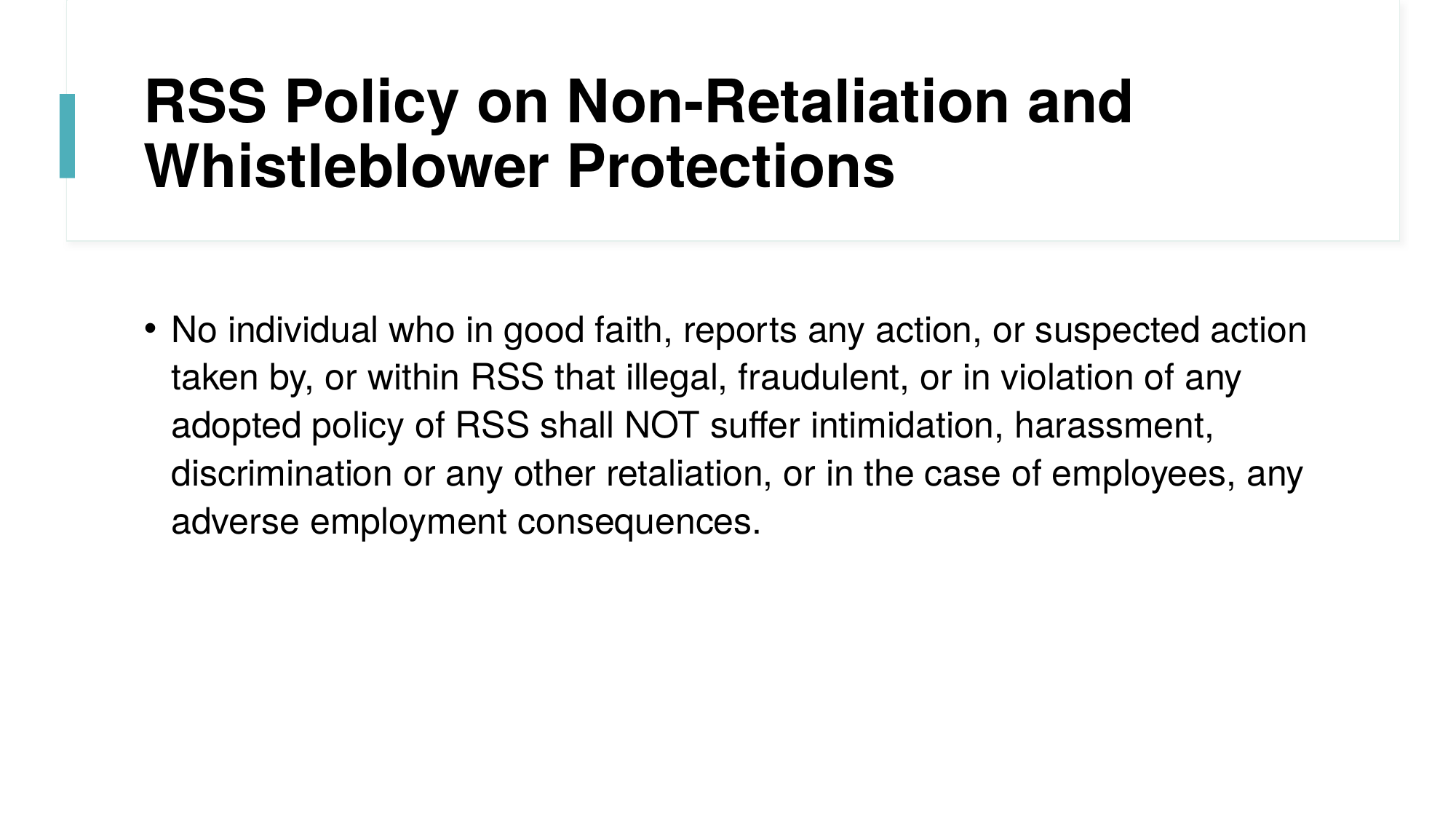

# RSS Policy on Non-Retaliation and Whistleblower Protections
No individual who in good faith, reports any action, or suspected action taken by, or within RSS that illegal, fraudulent, or in violation of any adopted policy of RSS shall NOT suffer intimidation, harassment, discrimination or any other retaliation, or in the case of employees, any adverse employment consequences.